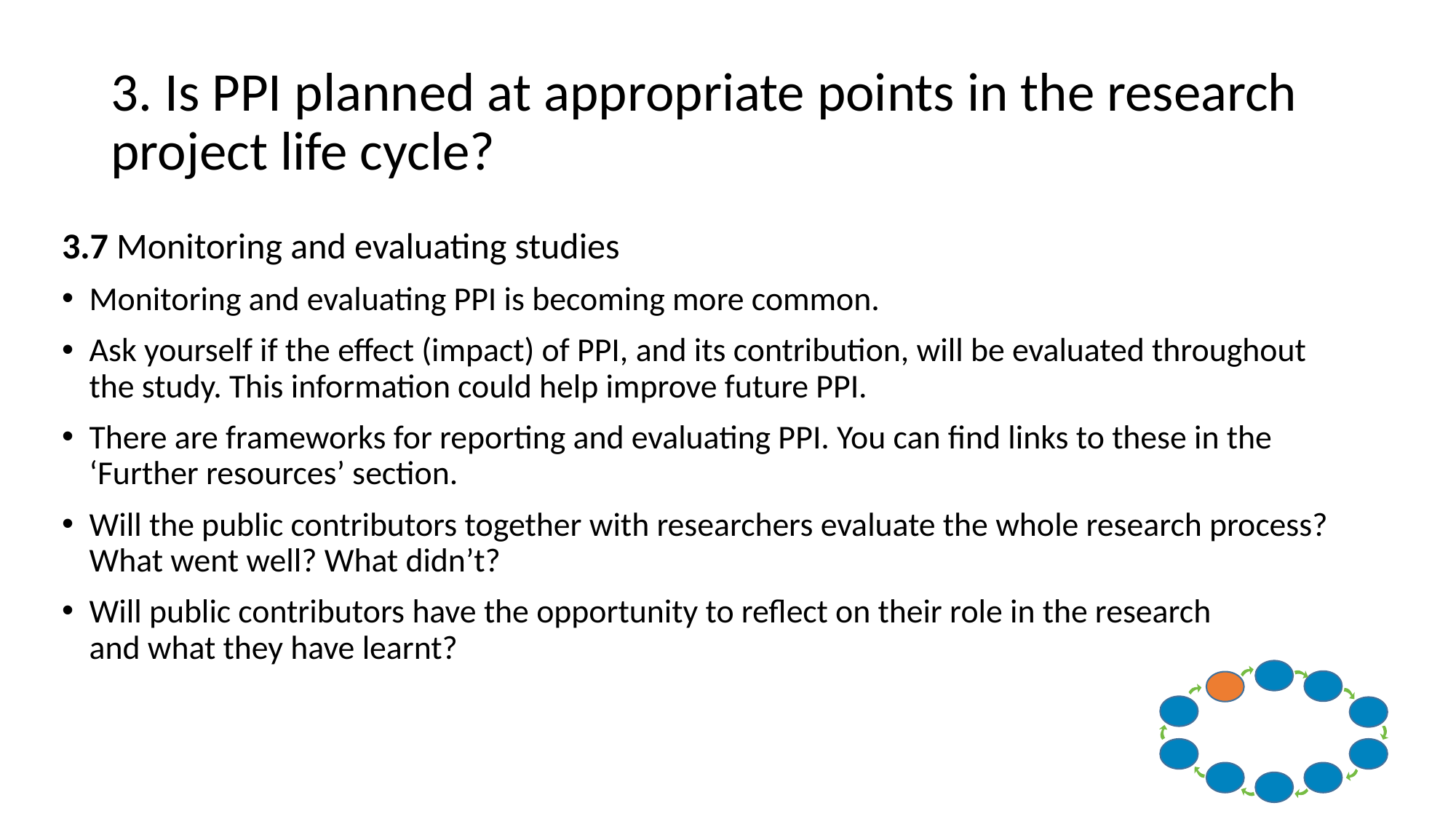

# 3. Is PPI planned at appropriate points in the research project life cycle?
3.7 Monitoring and evaluating studies
Monitoring and evaluating PPI is becoming more common.
Ask yourself if the effect (impact) of PPI, and its contribution, will be evaluated throughout the study. This information could help improve future PPI.
There are frameworks for reporting and evaluating PPI. You can find links to these in the ‘Further resources’ section.
Will the public contributors together with researchers evaluate the whole research process? What went well? What didn’t?
Will public contributors have the opportunity to reflect on their role in the research             and what they have learnt?